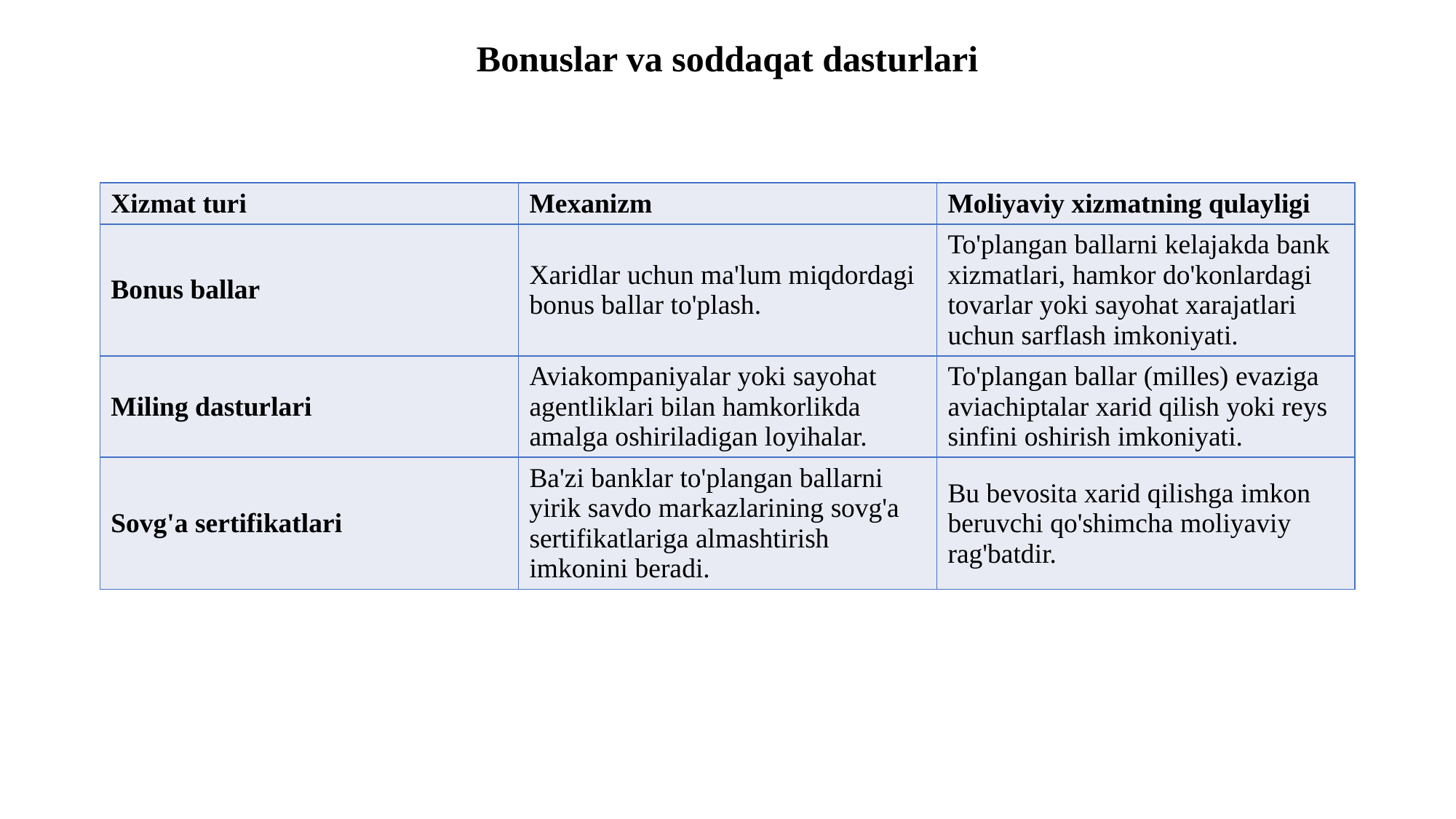

Bonuslar va soddaqat dasturlari
| Xizmat turi | Mexanizm | Moliyaviy xizmatning qulayligi |
| --- | --- | --- |
| Bonus ballar | Xaridlar uchun ma'lum miqdordagi bonus ballar to'plash. | To'plangan ballarni kelajakda bank xizmatlari, hamkor do'konlardagi tovarlar yoki sayohat xarajatlari uchun sarflash imkoniyati. |
| Miling dasturlari | Aviakompaniyalar yoki sayohat agentliklari bilan hamkorlikda amalga oshiriladigan loyihalar. | To'plangan ballar (milles) evaziga aviachiptalar xarid qilish yoki reys sinfini oshirish imkoniyati. |
| Sovg'a sertifikatlari | Ba'zi banklar to'plangan ballarni yirik savdo markazlarining sovg'a sertifikatlariga almashtirish imkonini beradi. | Bu bevosita xarid qilishga imkon beruvchi qo'shimcha moliyaviy rag'batdir. |